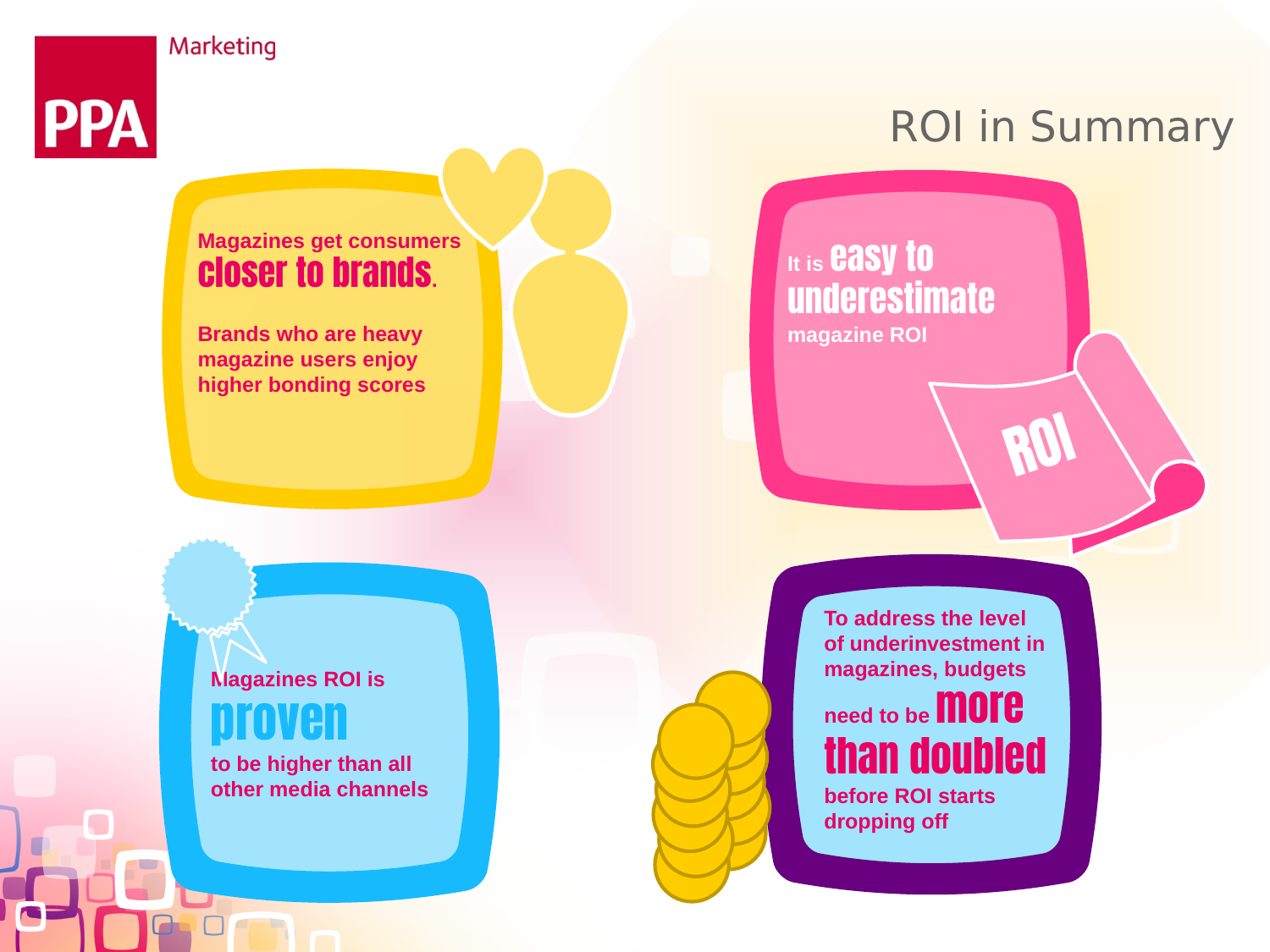

# ROI in Summary

Magazines get consumers closer to brands.

Brands who are heavy magazine users enjoy higher bonding scores
It is easy to underestimate
magazine ROI

ROI

To address the level
of underinvestment in magazines, budgets need to be more than doubled before ROI starts dropping off
Magazines ROI is proven
to be higher than all other media channels